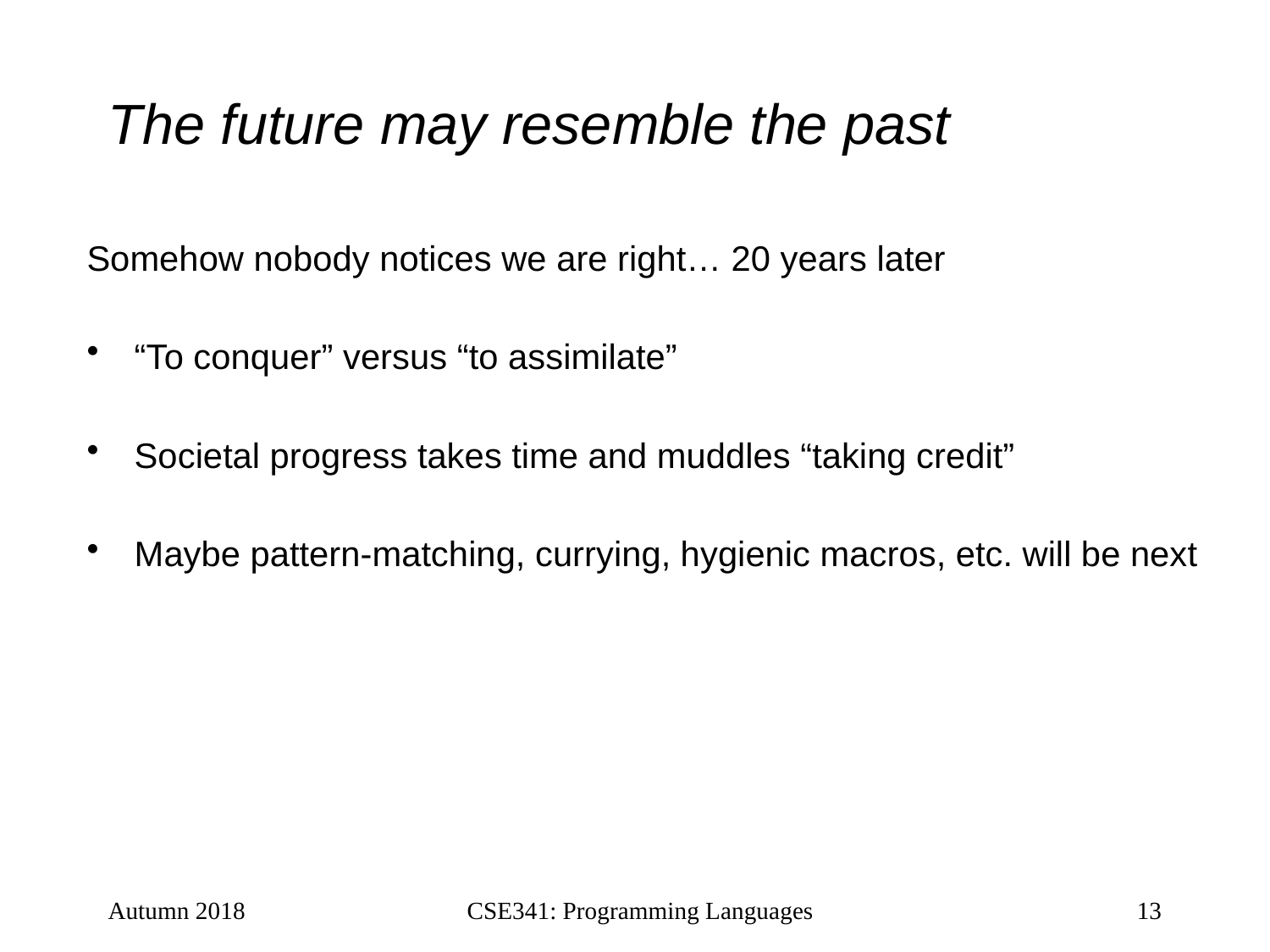

# The future may resemble the past

Somehow nobody notices we are right… 20 years later

“To conquer” versus “to assimilate”

Societal progress takes time and muddles “taking credit”

Maybe pattern-matching, currying, hygienic macros, etc. will be next

Autumn 2018
CSE341: Programming Languages
13